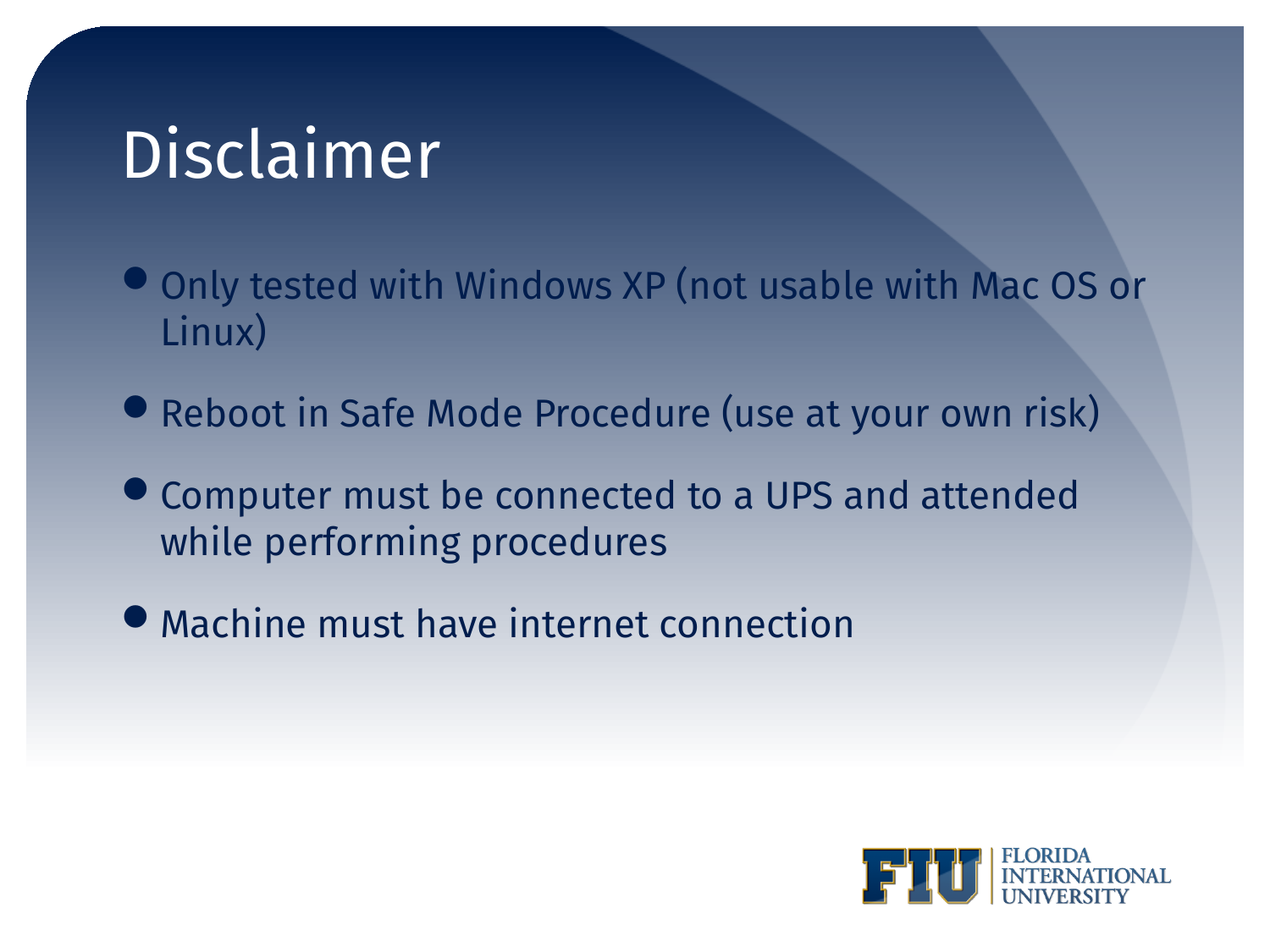

# Disclaimer
Only tested with Windows XP (not usable with Mac OS or Linux)
Reboot in Safe Mode Procedure (use at your own risk)
Computer must be connected to a UPS and attended while performing procedures
Machine must have internet connection